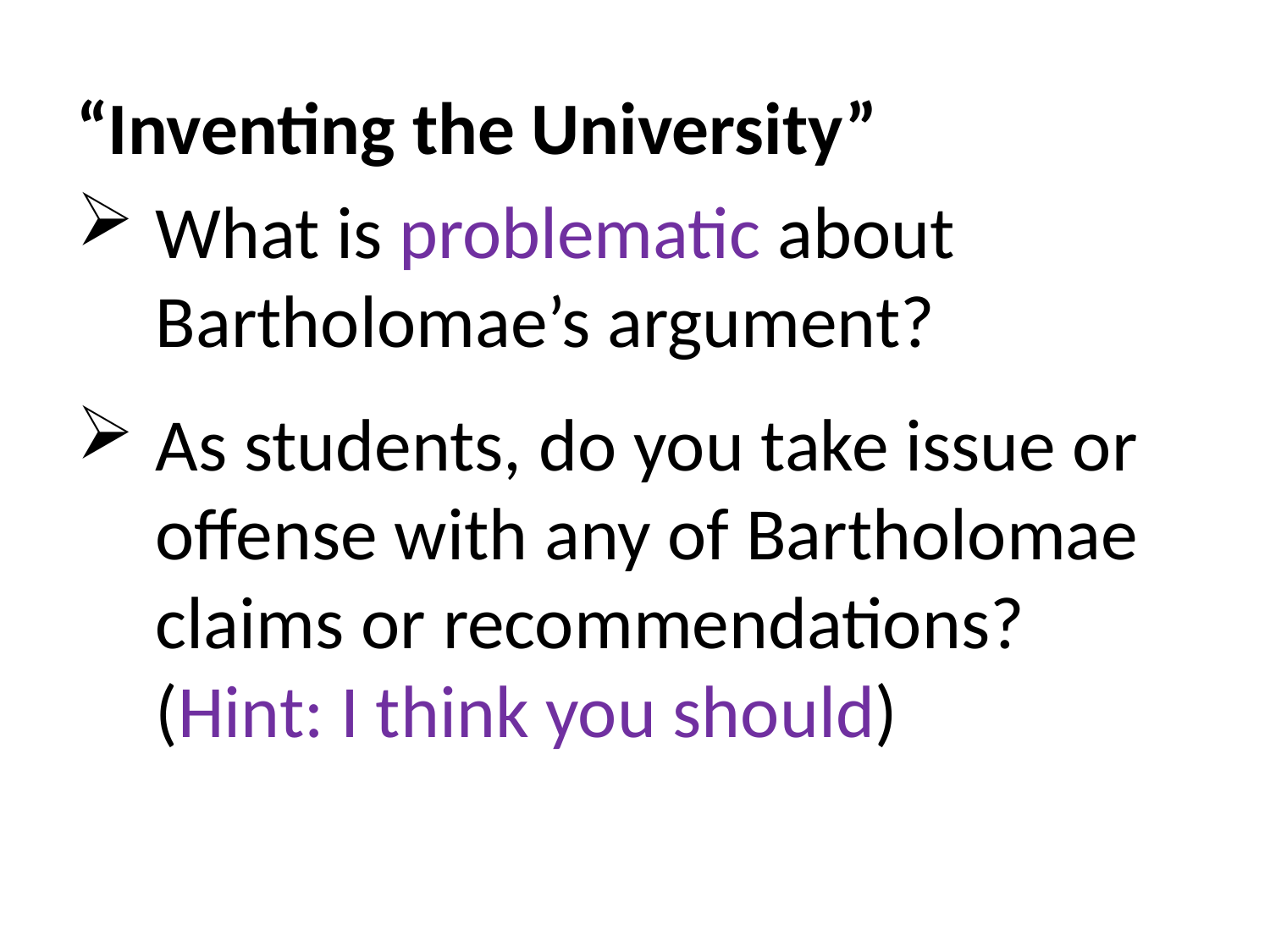

“Inventing the University”
What is problematic about Bartholomae’s argument?
As students, do you take issue or offense with any of Bartholomae claims or recommendations?  (Hint: I think you should)